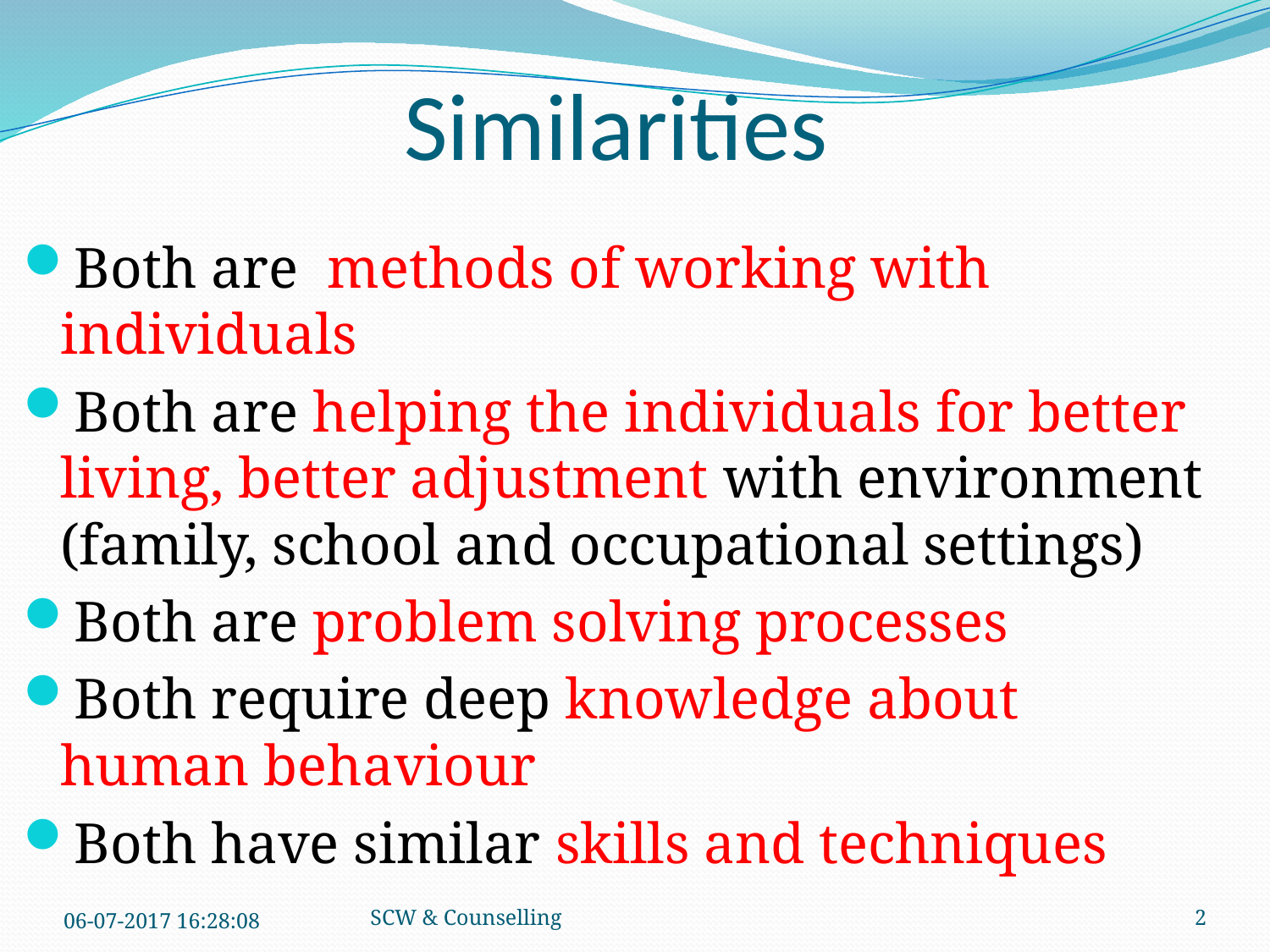

# Similarities
Both are  methods of working with individuals
Both are helping the individuals for better living, better adjustment with environment (family, school and occupational settings)
Both are problem solving processes
Both require deep knowledge about human behaviour
Both have similar skills and techniques
06-07-2017 16:28:08
SCW & Counselling
2